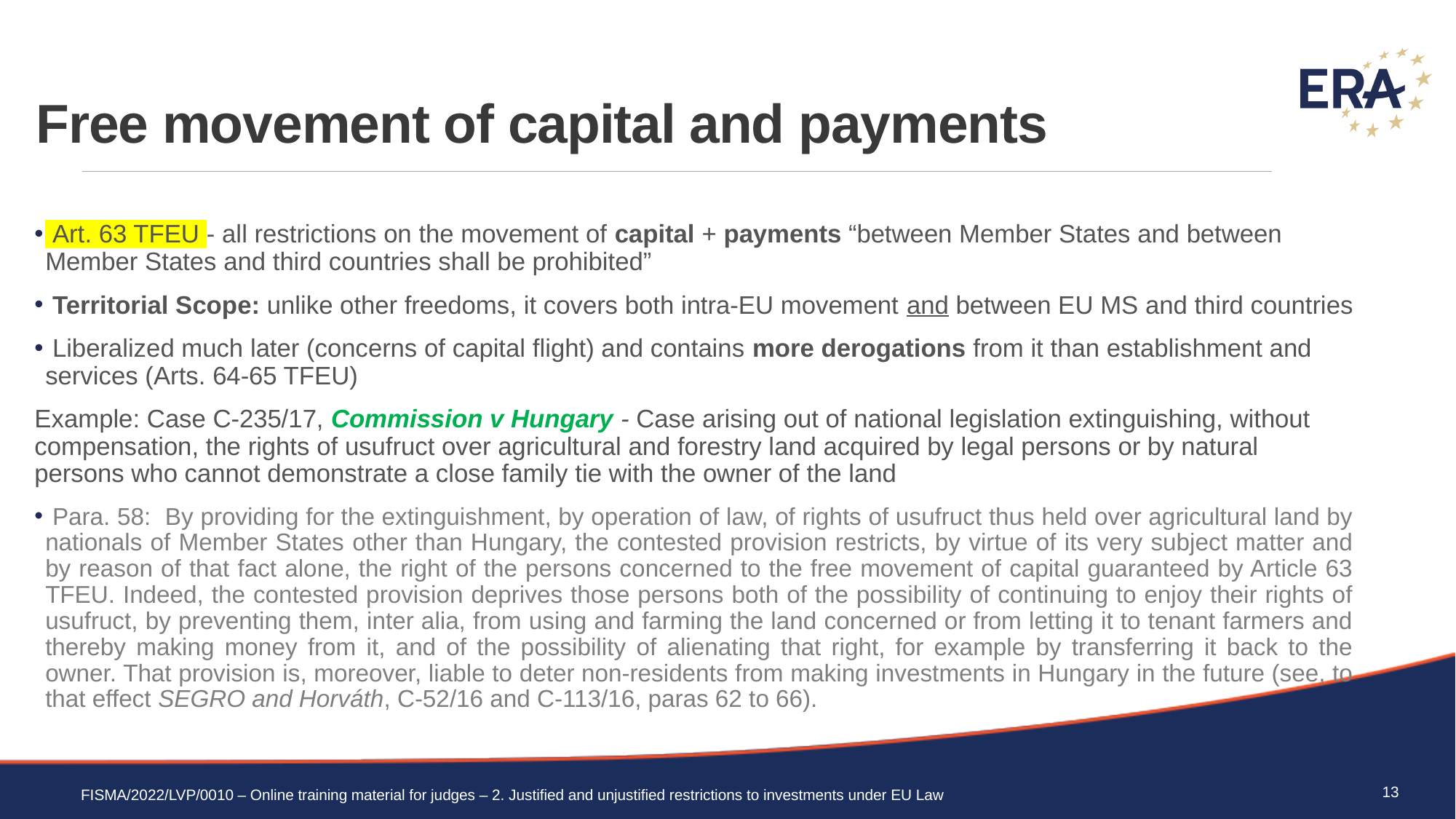

# Free movement of capital and payments
 Art. 63 TFEU - all restrictions on the movement of capital + payments “between Member States and between Member States and third countries shall be prohibited”
 Territorial Scope: unlike other freedoms, it covers both intra-EU movement and between EU MS and third countries
 Liberalized much later (concerns of capital flight) and contains more derogations from it than establishment and services (Arts. 64-65 TFEU)
Example: Case C-235/17, Commission v Hungary - Case arising out of national legislation extinguishing, without compensation, the rights of usufruct over agricultural and forestry land acquired by legal persons or by natural persons who cannot demonstrate a close family tie with the owner of the land
 Para. 58:  By providing for the extinguishment, by operation of law, of rights of usufruct thus held over agricultural land by nationals of Member States other than Hungary, the contested provision restricts, by virtue of its very subject matter and by reason of that fact alone, the right of the persons concerned to the free movement of capital guaranteed by Article 63 TFEU. Indeed, the contested provision deprives those persons both of the possibility of continuing to enjoy their rights of usufruct, by preventing them, inter alia, from using and farming the land concerned or from letting it to tenant farmers and thereby making money from it, and of the possibility of alienating that right, for example by transferring it back to the owner. That provision is, moreover, liable to deter non-residents from making investments in Hungary in the future (see, to that effect SEGRO and Horváth, C‑52/16 and C‑113/16, paras 62 to 66).

13
FISMA/2022/LVP/0010 – Online training material for judges – 2. Justified and unjustified restrictions to investments under EU Law